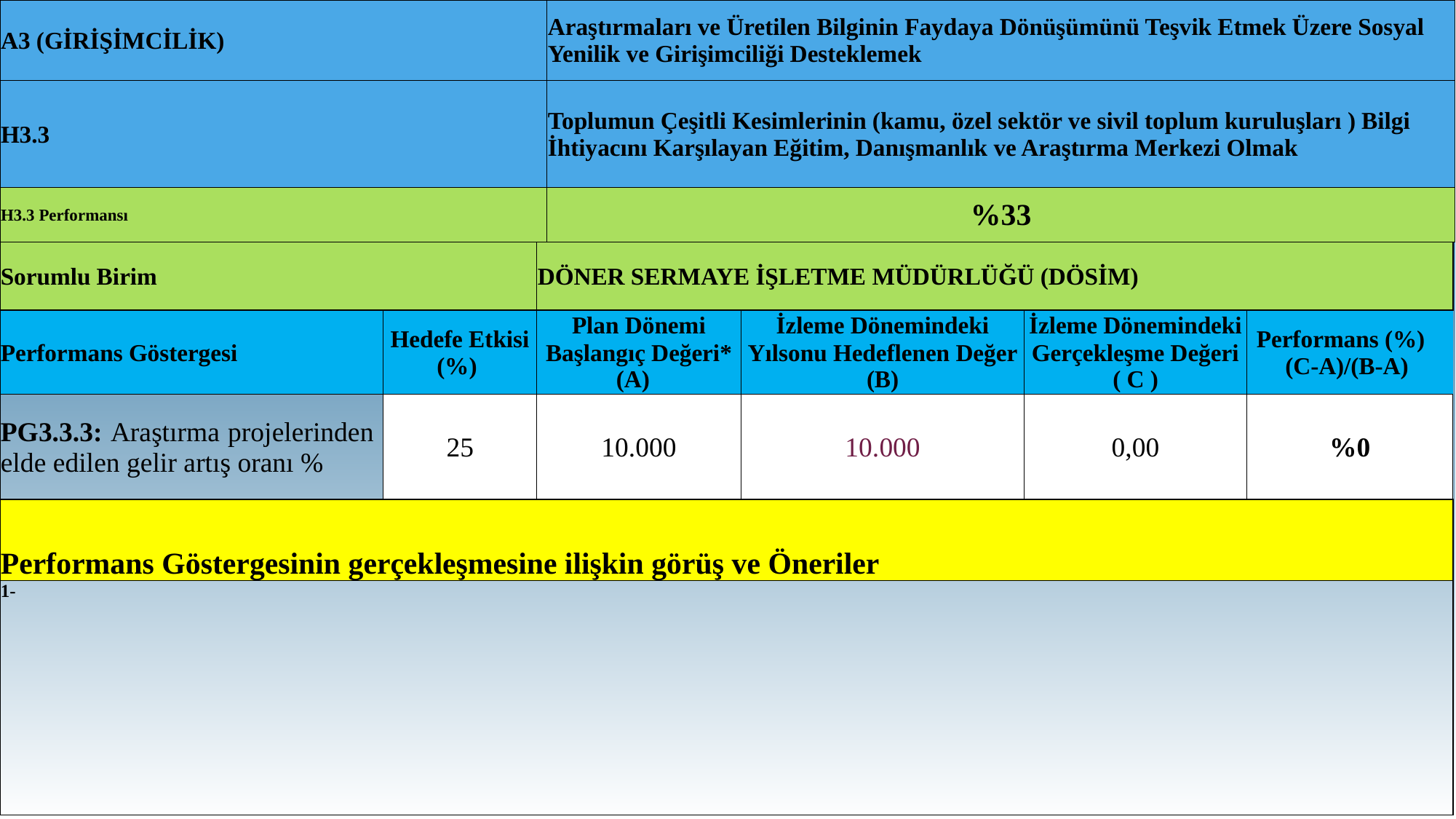

| A3 (GİRİŞİMCİLİK) |  | Araştırmaları ve Üretilen Bilginin Faydaya Dönüşümünü Teşvik Etmek Üzere Sosyal Yenilik ve Girişimciliği Desteklemek |
| --- | --- | --- |
| H3.3 |  | Toplumun Çeşitli Kesimlerinin (kamu, özel sektör ve sivil toplum kuruluşları ) Bilgi İhtiyacını Karşılayan Eğitim, Danışmanlık ve Araştırma Merkezi Olmak |
| H3.3 Performansı |  | %33 |
| Sorumlu Birim |  | DÖNER SERMAYE İŞLETME MÜDÜRLÜĞÜ (DÖSİM) |  |  |  |
| --- | --- | --- | --- | --- | --- |
| Performans Göstergesi | Hedefe Etkisi (%) | Plan Dönemi Başlangıç Değeri\* (A) | İzleme Dönemindeki Yılsonu Hedeflenen Değer (B) | İzleme Dönemindeki Gerçekleşme Değeri ( C ) | Performans (%) (C-A)/(B-A) |
| PG3.3.3: Araştırma projelerinden elde edilen gelir artış oranı % | 25 | 10.000 | 10.000 | 0,00 | %0 |
| Performans Göstergesinin gerçekleşmesine ilişkin görüş ve Öneriler |  |  |  |  |  |
| 1- |  |  |  |  |  |